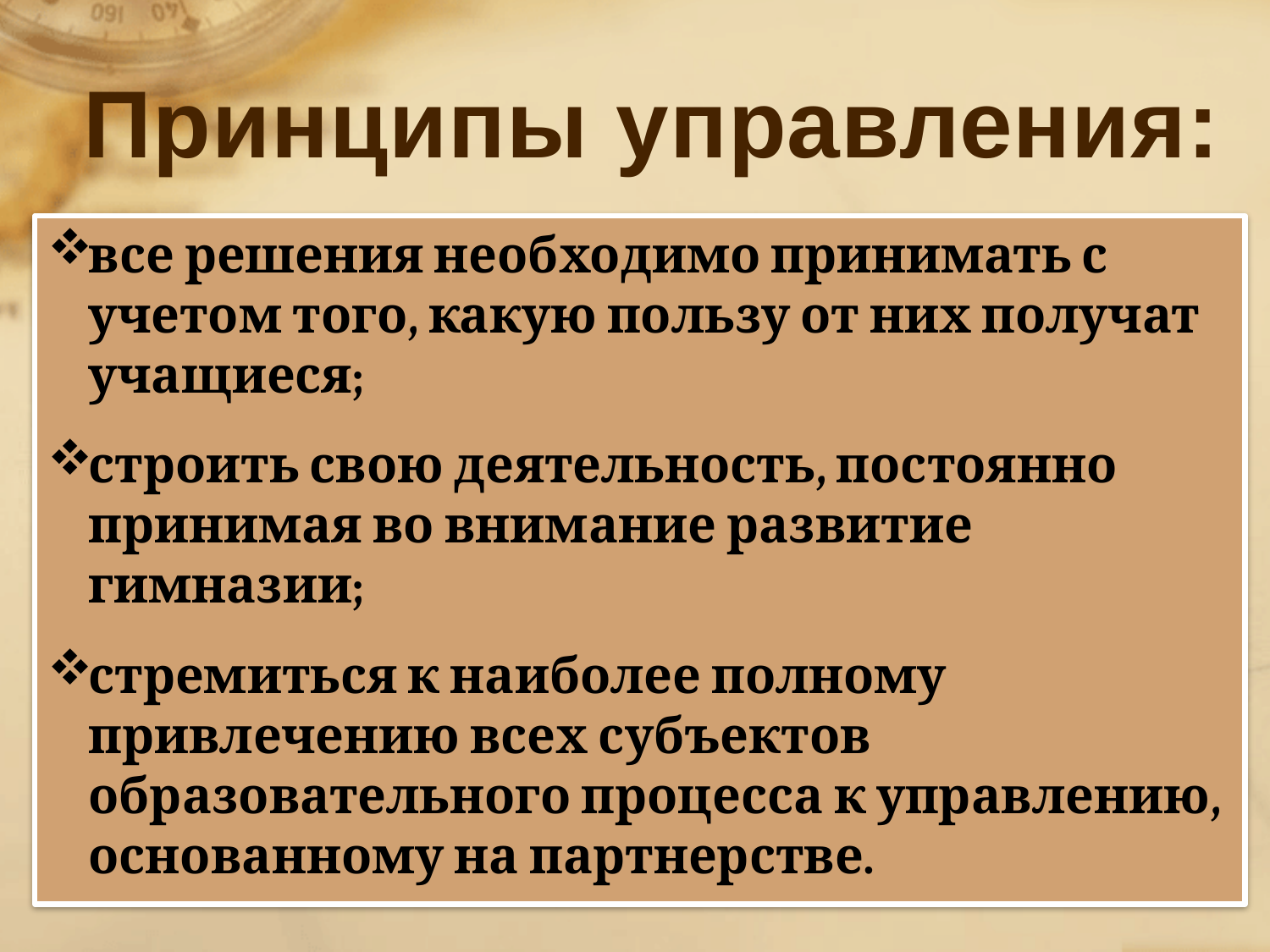

Принципы управления:
все решения необходимо принимать с учетом того, какую пользу от них получат учащиеся;
строить свою деятельность, постоянно принимая во внимание развитие гимназии;
стремиться к наиболее полному привлечению всех субъектов образовательного процесса к управлению, основанному на партнерстве.